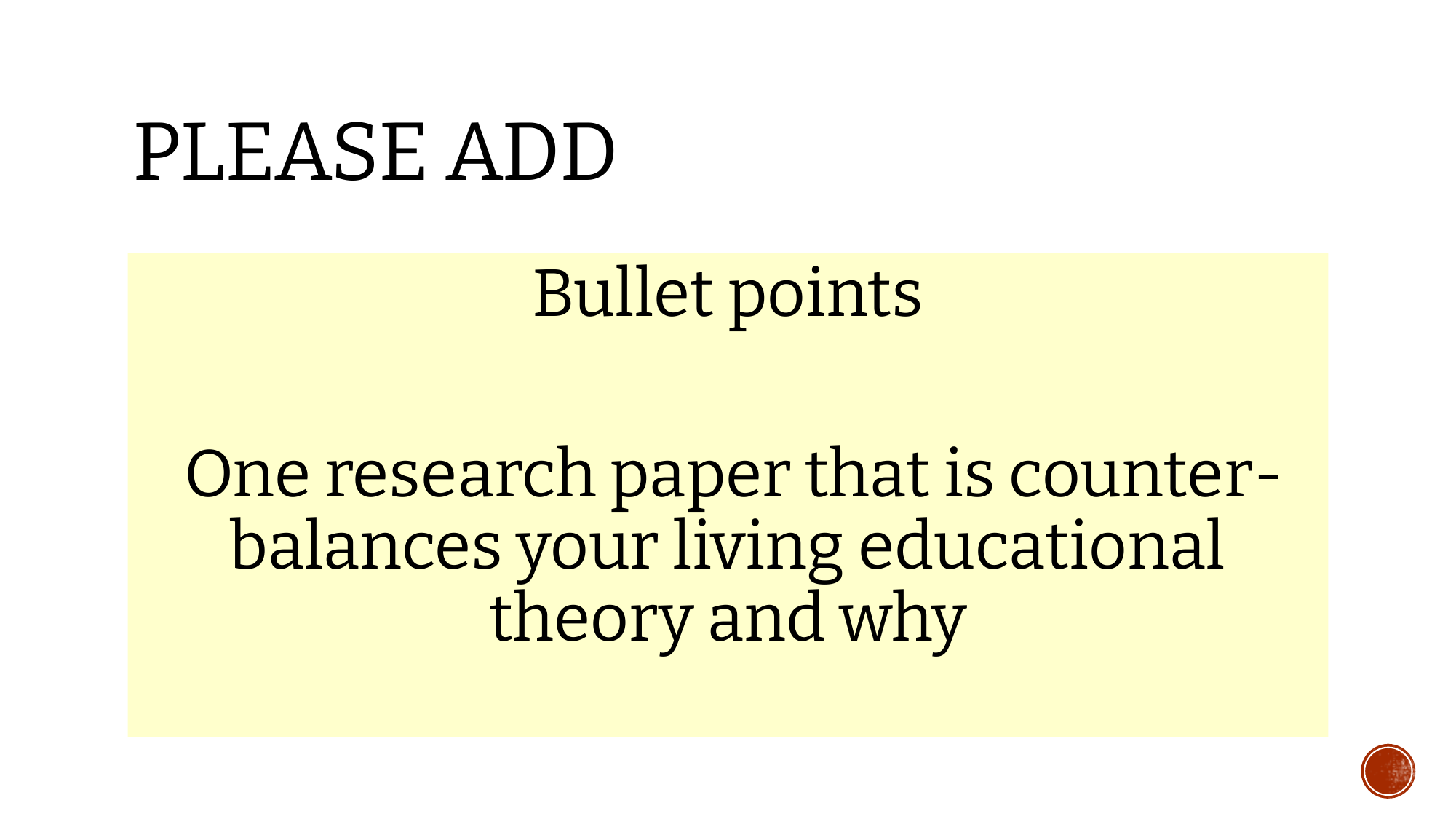

# Please add
Bullet points

 One research paper that is counter-balances your living educational theory and why